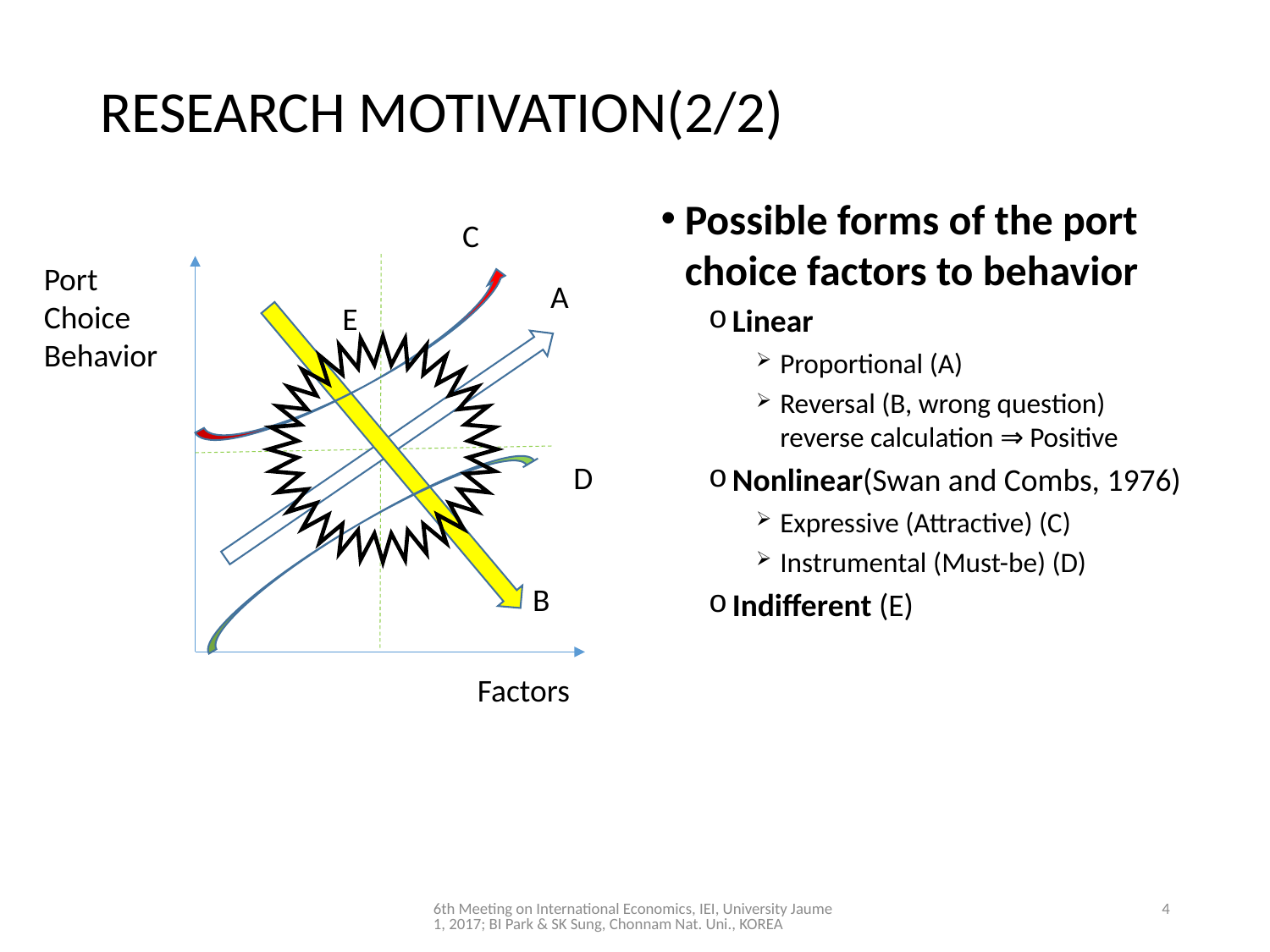

# RESEARCH MOTIVATION(2/2)
Possible forms of the port choice factors to behavior
Linear
Proportional (A)
Reversal (B, wrong question) reverse calculation ⇒ Positive
Nonlinear(Swan and Combs, 1976)
Expressive (Attractive) (C)
Instrumental (Must-be) (D)
Indifferent (E)
C

Port
Choice
Behavior
Factors

B
A

E

D

6th Meeting on International Economics, IEI, University Jaume 1, 2017; BI Park & SK Sung, Chonnam Nat. Uni., KOREA
4